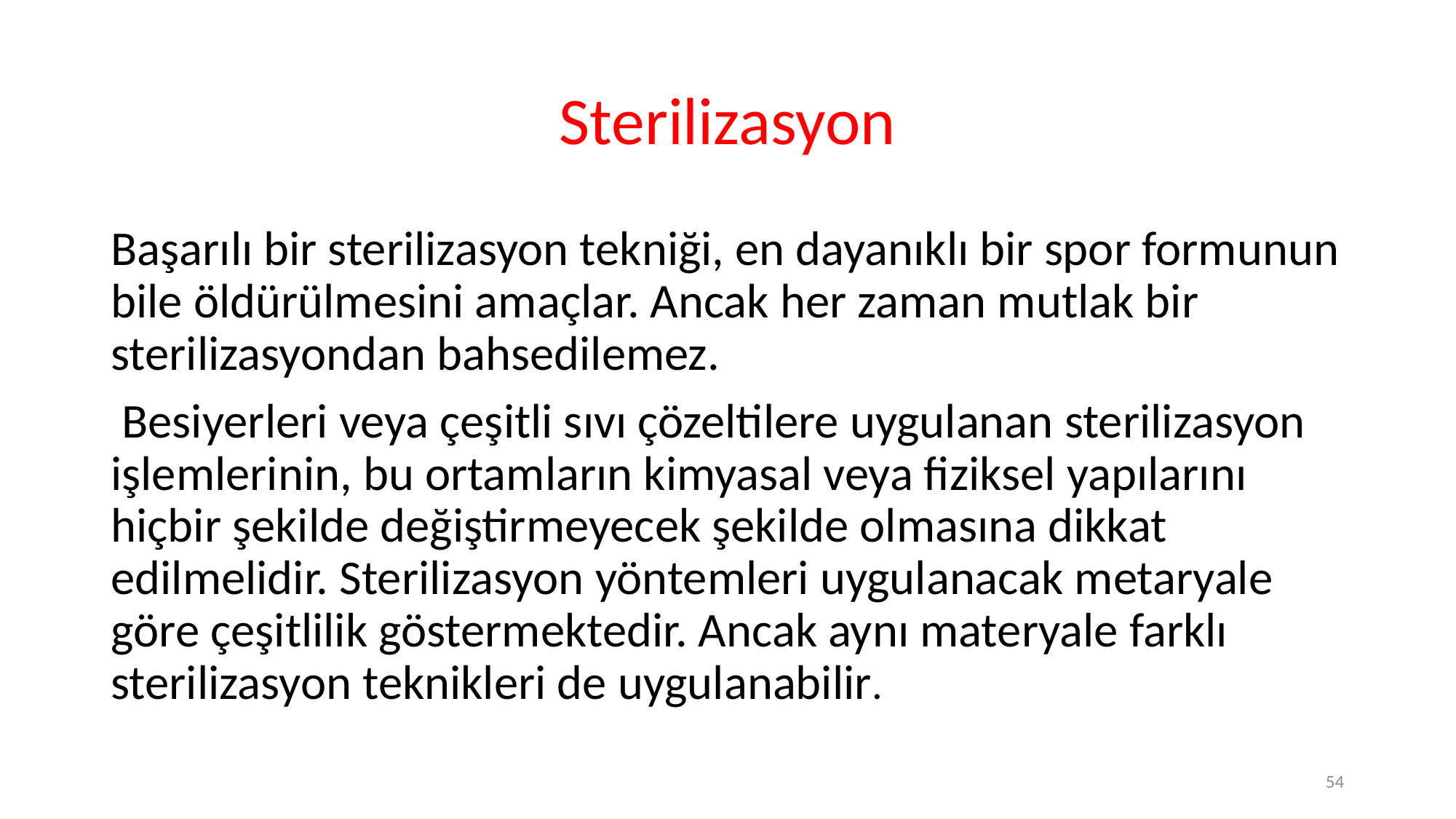

# Sterilizasyon
Başarılı bir sterilizasyon tekniği, en dayanıklı bir spor formunun bile öldürülmesini amaçlar. Ancak her zaman mutlak bir sterilizasyondan bahsedilemez.
 Besiyerleri veya çeşitli sıvı çözeltilere uygulanan sterilizasyon işlemlerinin, bu ortamların kimyasal veya fiziksel yapılarını hiçbir şekilde değiştirmeyecek şekilde olmasına dikkat edilmelidir. Sterilizasyon yöntemleri uygulanacak metaryale göre çeşitlilik göstermektedir. Ancak aynı materyale farklı sterilizasyon teknikleri de uygulanabilir.

54